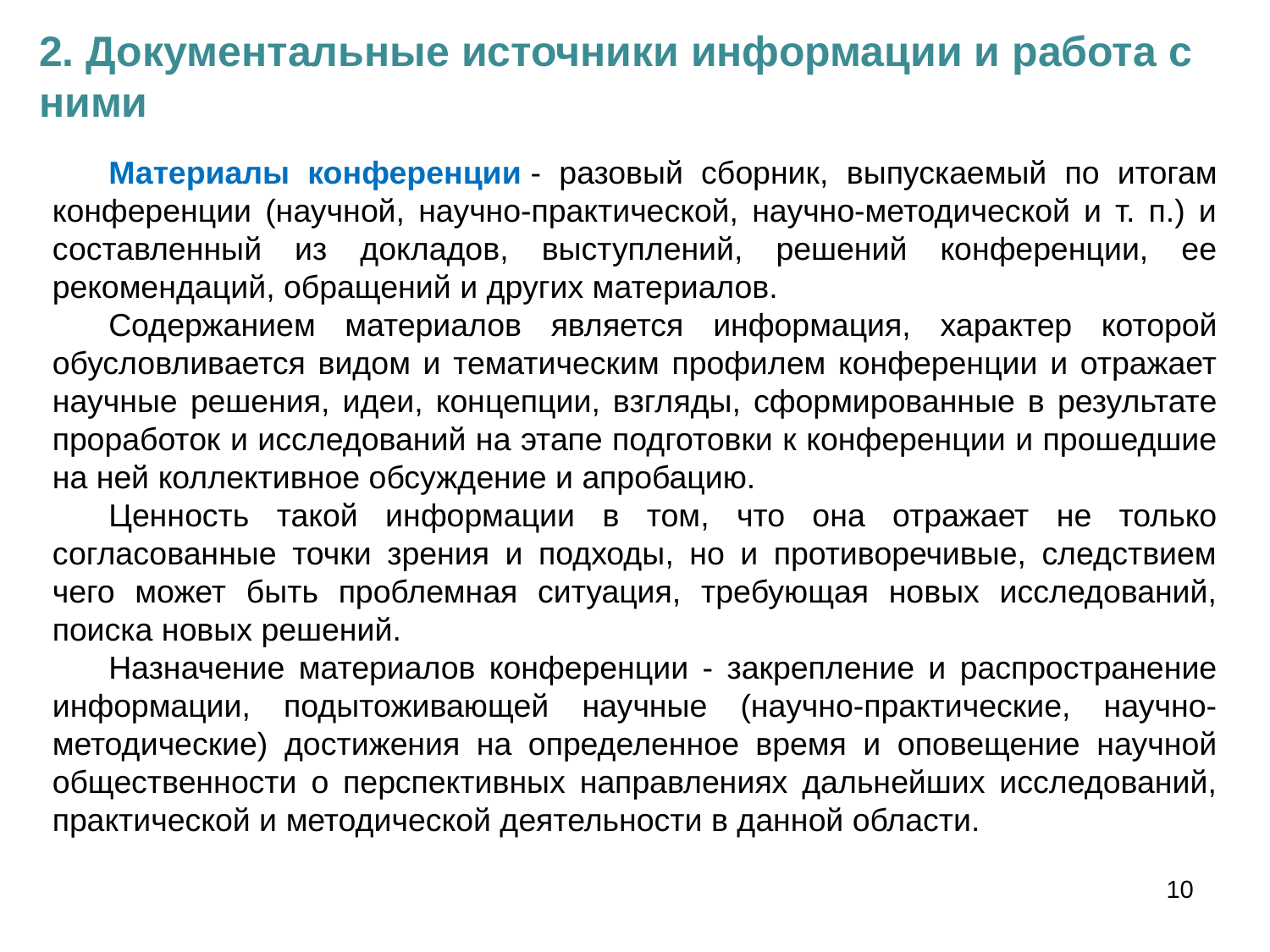

2. Документальные источники информации и работа с ними
Материалы конференции - разовый сборник, выпускаемый по итогам конференции (научной, научно-практической, научно-методической и т. п.) и составленный из докладов, выступлений, решений конференции, ее рекомендаций, обращений и других материалов.
Содержанием материалов является информация, характер которой обусловливается видом и тематическим профилем конференции и отражает научные решения, идеи, концепции, взгляды, сформированные в результате проработок и исследований на этапе подготовки к конференции и прошедшие на ней коллективное обсуждение и апробацию.
Ценность такой информации в том, что она отражает не только согласованные точки зрения и подходы, но и противоречивые, следствием чего может быть проблемная ситуация, требующая новых исследований, поиска новых решений.
Назначение материалов конференции - закрепление и распространение информации, подытоживающей научные (научно-практические, научно-методические) достижения на определенное время и оповещение научной общественности о перспективных направлениях дальнейших исследований, практической и методической деятельности в данной области.
10